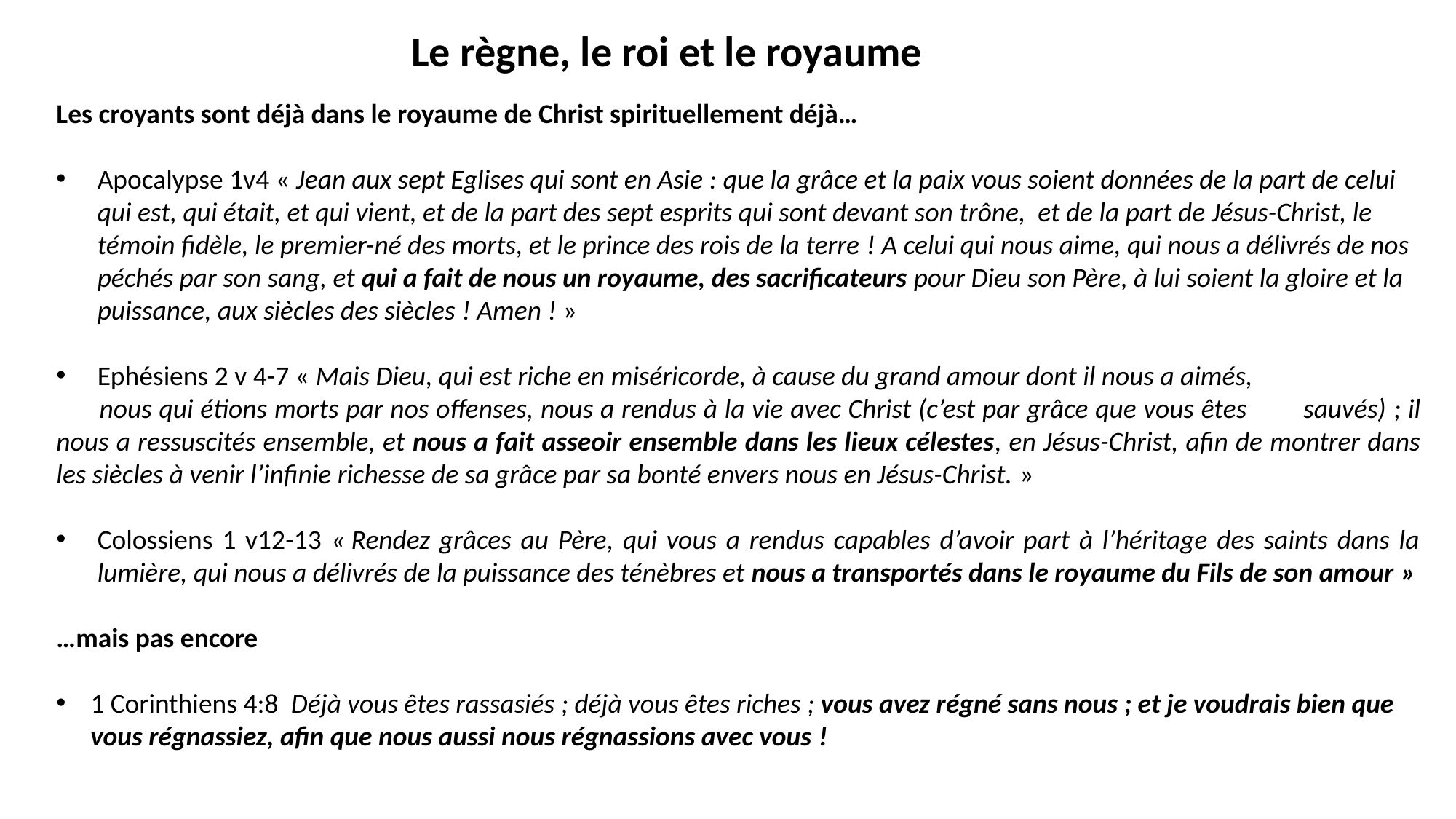

Le règne, le roi et le royaume
Les croyants sont déjà dans le royaume de Christ spirituellement déjà…

Apocalypse 1v4 « Jean aux sept Eglises qui sont en Asie : que la grâce et la paix vous soient données de la part de celui qui est, qui était, et qui vient, et de la part des sept esprits qui sont devant son trône,  et de la part de Jésus-Christ, le témoin fidèle, le premier-né des morts, et le prince des rois de la terre ! A celui qui nous aime, qui nous a délivrés de nos péchés par son sang, et qui a fait de nous un royaume, des sacrificateurs pour Dieu son Père, à lui soient la gloire et la puissance, aux siècles des siècles ! Amen ! »

Ephésiens 2 v 4-7 « Mais Dieu, qui est riche en miséricorde, à cause du grand amour dont il nous a aimés,
      nous qui étions morts par nos offenses, nous a rendus à la vie avec Christ (c’est par grâce que vous êtes        sauvés) ; il nous a ressuscités ensemble, et nous a fait asseoir ensemble dans les lieux célestes, en Jésus-Christ, afin de montrer dans les siècles à venir l’infinie richesse de sa grâce par sa bonté envers nous en Jésus-Christ. »

Colossiens 1 v12-13 « Rendez grâces au Père, qui vous a rendus capables d’avoir part à l’héritage des saints dans la lumière, qui nous a délivrés de la puissance des ténèbres et nous a transportés dans le royaume du Fils de son amour »

…mais pas encore

1 Corinthiens 4:8  Déjà vous êtes rassasiés ; déjà vous êtes riches ; vous avez régné sans nous ; et je voudrais bien que vous régnassiez, afin que nous aussi nous régnassions avec vous !